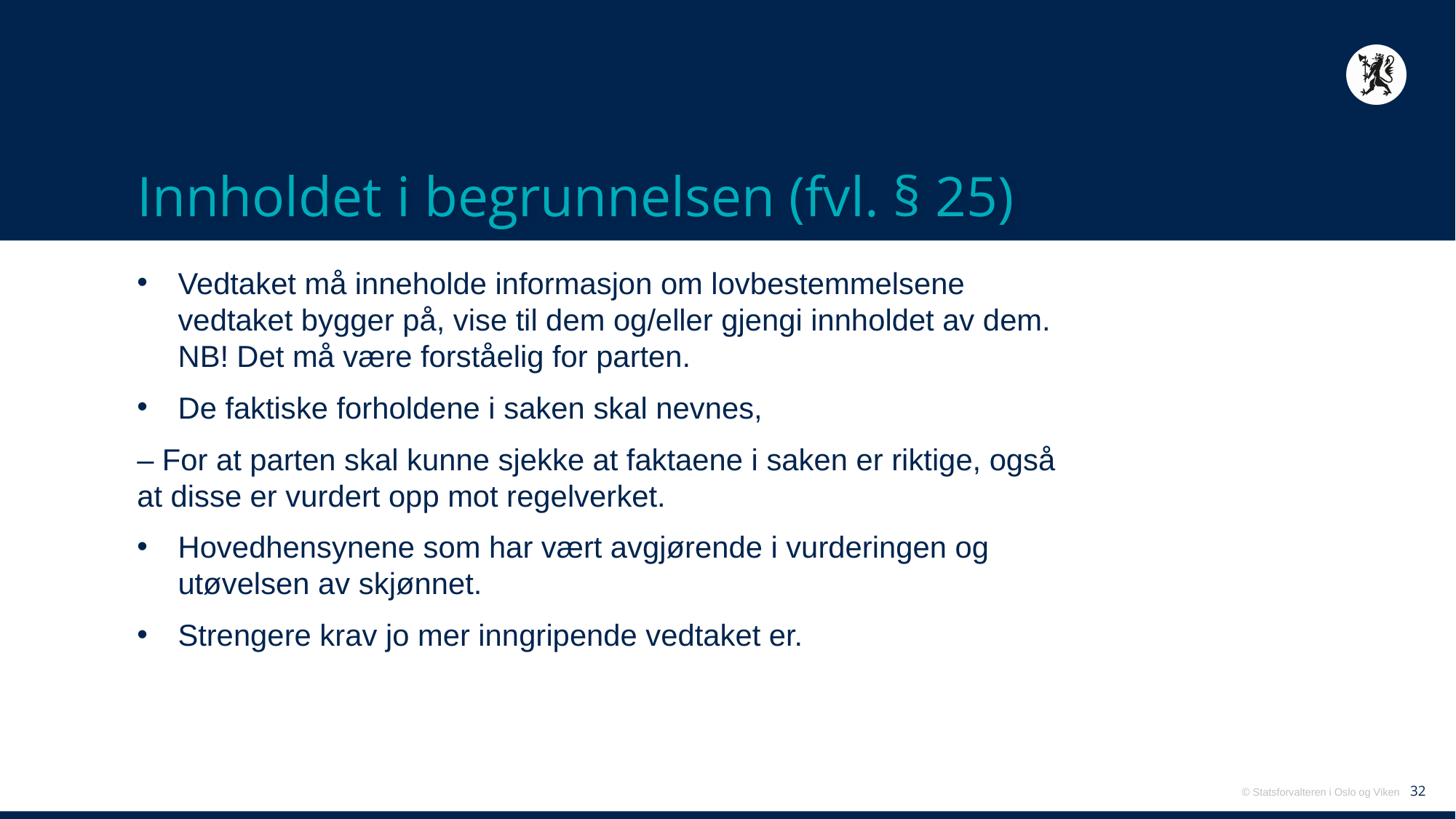

# Innholdet i begrunnelsen (fvl. § 25)
Vedtaket må inneholde informasjon om lovbestemmelsene vedtaket bygger på, vise til dem og/eller gjengi innholdet av dem. NB! Det må være forståelig for parten.
De faktiske forholdene i saken skal nevnes,
– For at parten skal kunne sjekke at faktaene i saken er riktige, også at disse er vurdert opp mot regelverket.
Hovedhensynene som har vært avgjørende i vurderingen og utøvelsen av skjønnet.
Strengere krav jo mer inngripende vedtaket er.